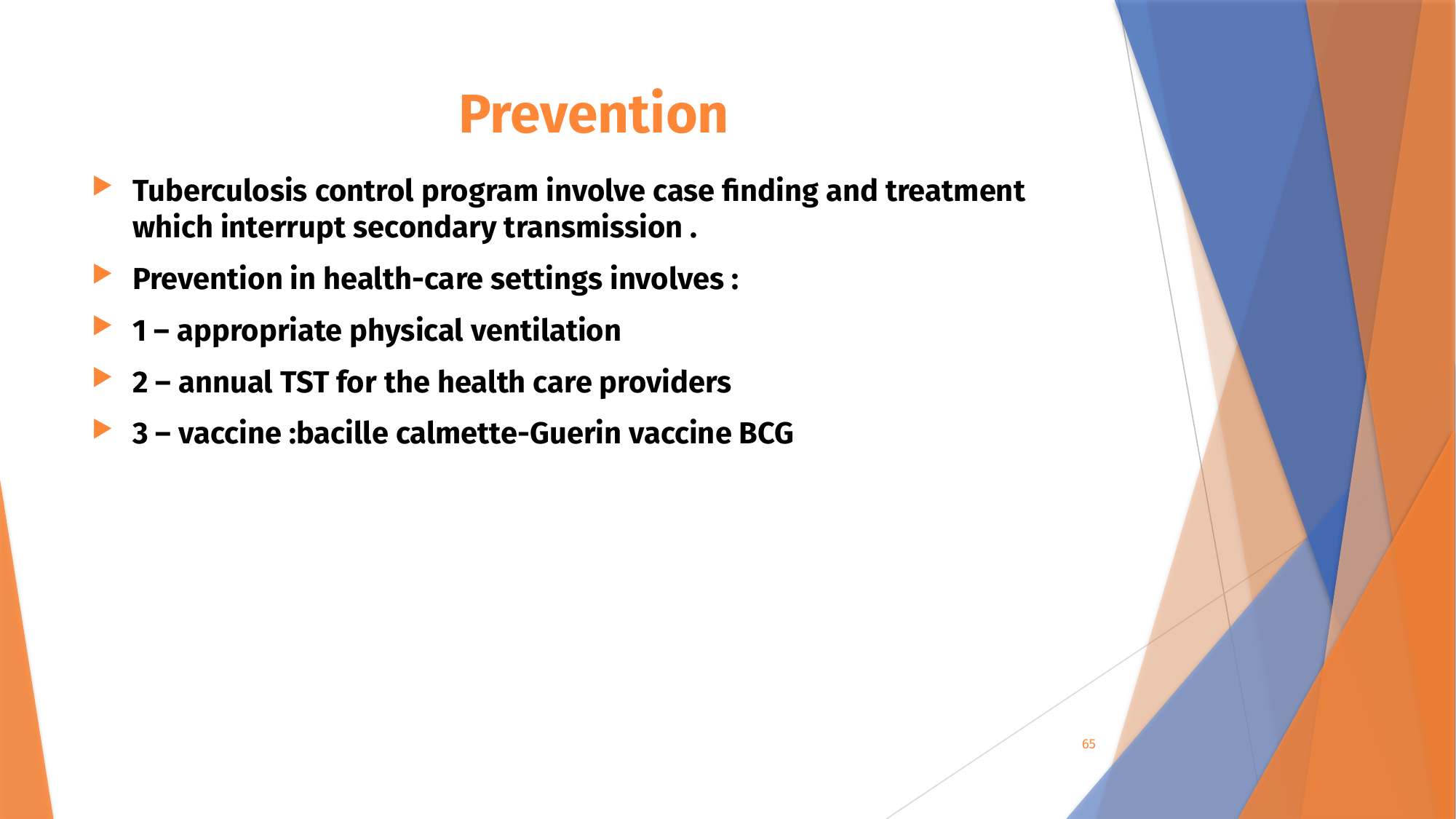

# Prevention
Tuberculosis control program involve case finding and treatment which interrupt secondary transmission .
Prevention in health-care settings involves :
1 – appropriate physical ventilation
2 – annual TST for the health care providers
3 – vaccine :bacille calmette-Guerin vaccine BCG
65